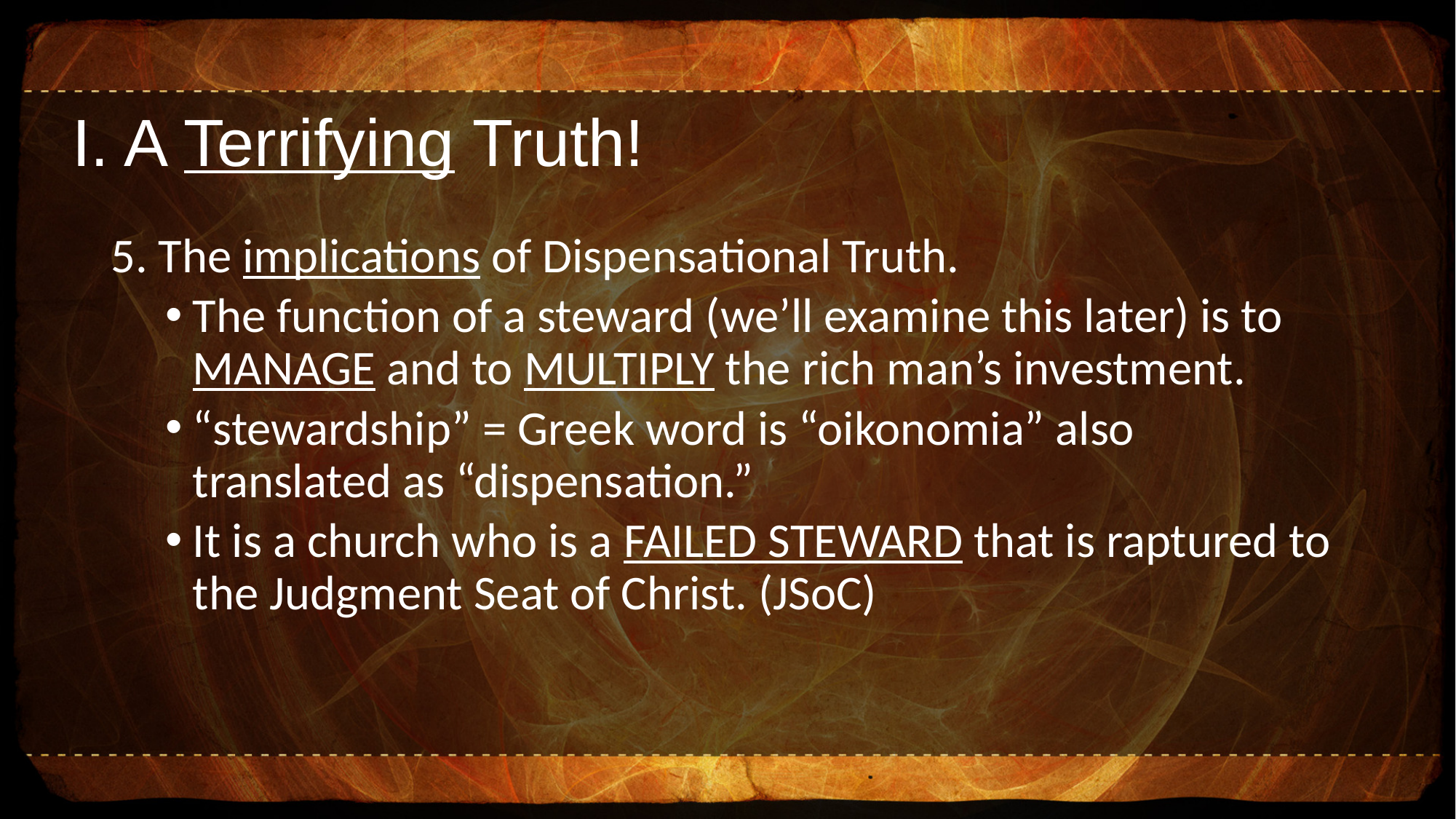

# I. A Terrifying Truth!
5. The implications of Dispensational Truth.
The function of a steward (we’ll examine this later) is to MANAGE and to MULTIPLY the rich man’s investment.
“stewardship” = Greek word is “oikonomia” also translated as “dispensation.”
It is a church who is a FAILED STEWARD that is raptured to the Judgment Seat of Christ. (JSoC)